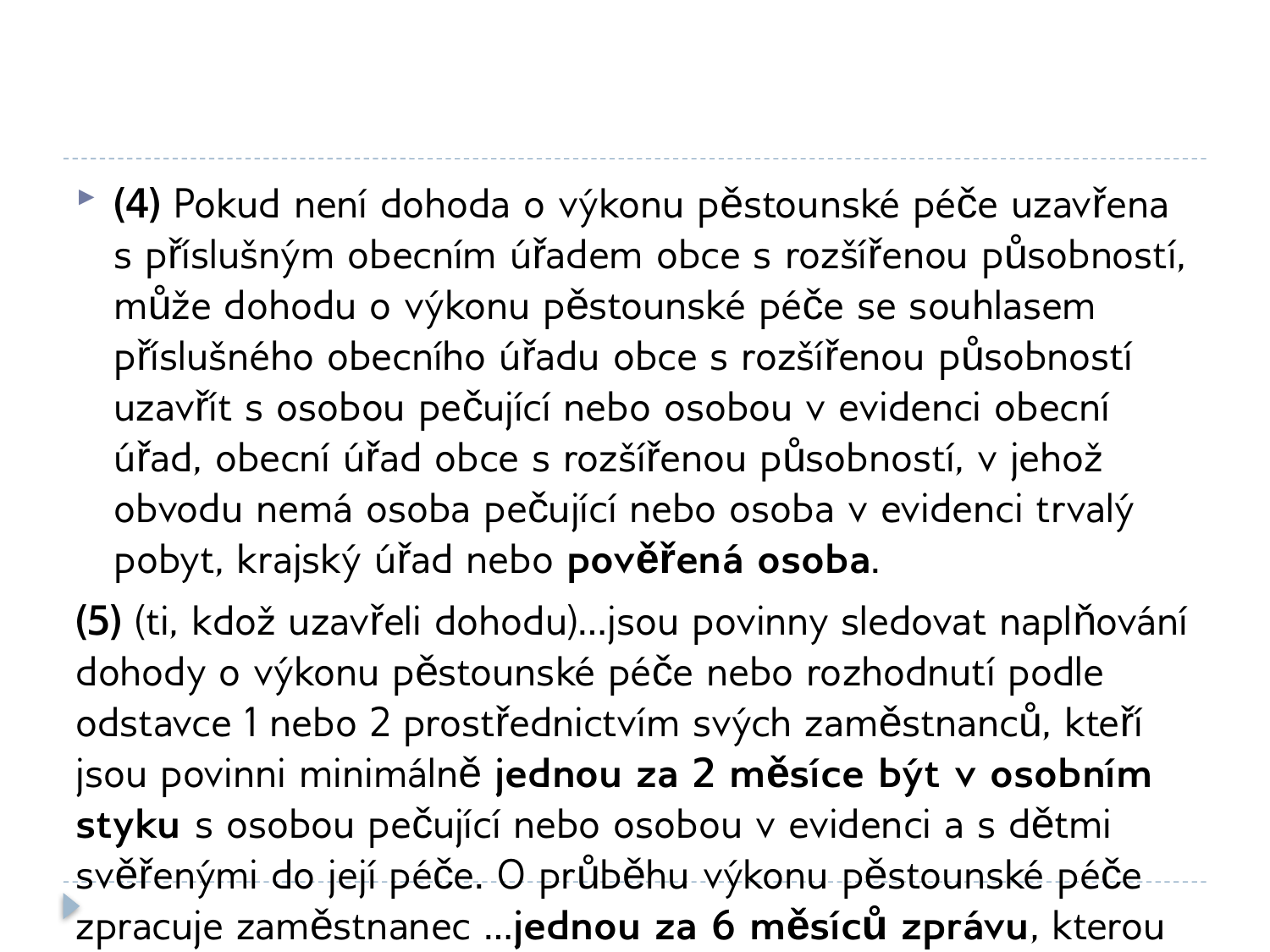

#
(4) Pokud není dohoda o výkonu pěstounské péče uzavřena s příslušným obecním úřadem obce s rozšířenou působností, může dohodu o výkonu pěstounské péče se souhlasem příslušného obecního úřadu obce s rozšířenou působností uzavřít s osobou pečující nebo osobou v evidenci obecní úřad, obecní úřad obce s rozšířenou působností, v jehož obvodu nemá osoba pečující nebo osoba v evidenci trvalý pobyt, krajský úřad nebo pověřená osoba.
(5) (ti, kdož uzavřeli dohodu)…jsou povinny sledovat naplňování dohody o výkonu pěstounské péče nebo rozhodnutí podle odstavce 1 nebo 2 prostřednictvím svých zaměstnanců, kteří jsou povinni minimálně jednou za 2 měsíce být v osobním styku s osobou pečující nebo osobou v evidenci a s dětmi svěřenými do její péče. O průběhu výkonu pěstounské péče zpracuje zaměstnanec …jednou za 6 měsíců zprávu, kterou předá obecnímu úřadu obce s rozšířenou působností, v jehož obvodu má osoba pečující nebo osoba v evidenci trvalý pobyt.